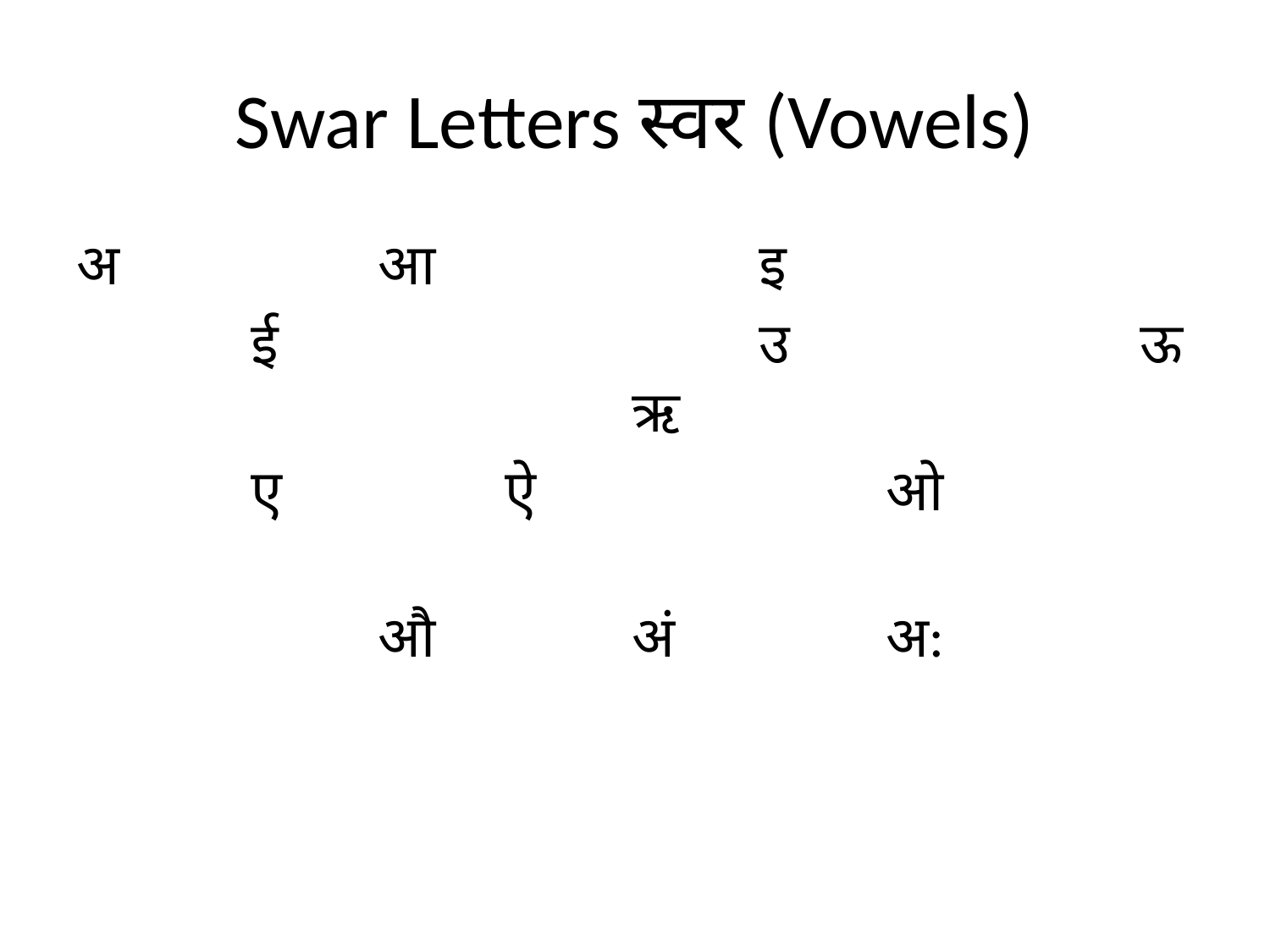

# Swar Letters स्वर (Vowels)
अ			आ			इ
		ई				उ			ऊ				ऋ
		ए 		ऐ			ओ
			औ		अं		अ: